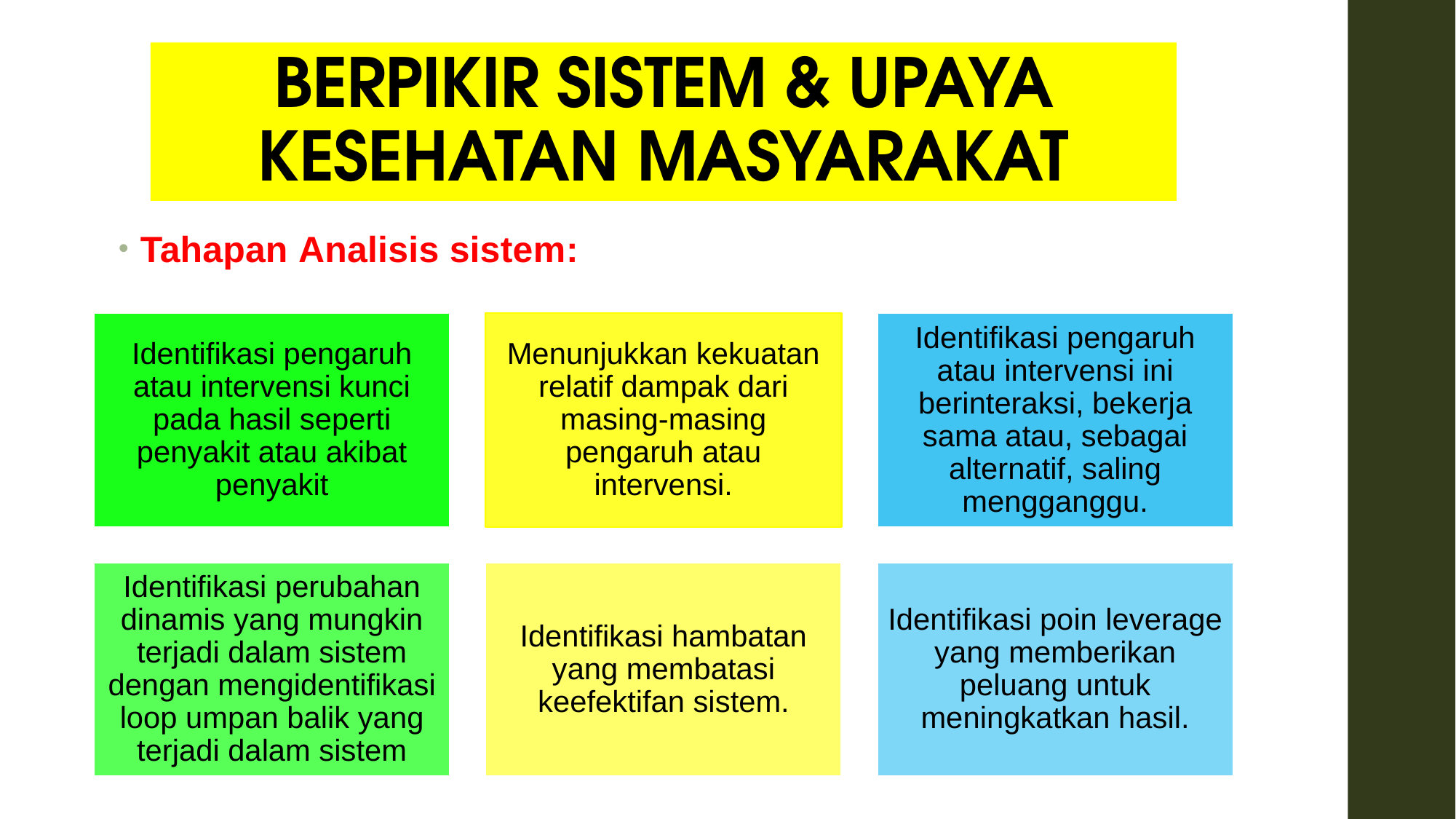

# BERPIKIR SISTEM & UPAYA KESEHATAN MASYARAKAT
Tahapan Analisis sistem:

Identifikasi pengaruh atau intervensi kunci pada hasil seperti penyakit atau akibat penyakit
Menunjukkan kekuatan relatif dampak dari masing-masing pengaruh atau intervensi.
Identifikasi pengaruh atau intervensi ini berinteraksi, bekerja sama atau, sebagai alternatif, saling mengganggu.
Identifikasi perubahan dinamis yang mungkin terjadi dalam sistem dengan mengidentifikasi loop umpan balik yang terjadi dalam sistem
Identifikasi hambatan yang membatasi keefektifan sistem.
Identifikasi poin leverage yang memberikan peluang untuk meningkatkan hasil.